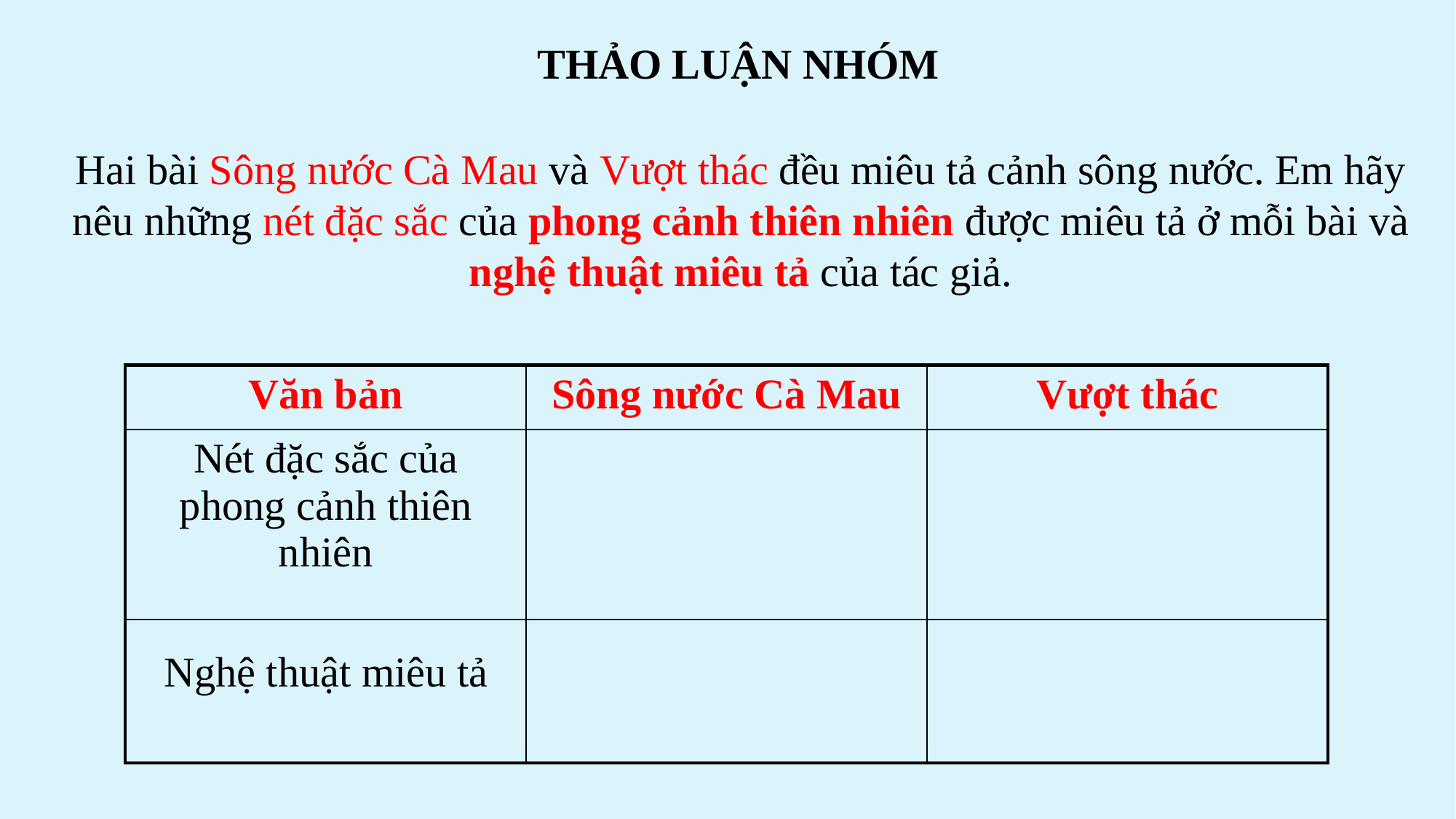

THẢO LUẬN NHÓM

Hai bài Sông nước Cà Mau và Vượt thác đều miêu tả cảnh sông nước. Em hãy nêu những nét đặc sắc của phong cảnh thiên nhiên được miêu tả ở mỗi bài và nghệ thuật miêu tả của tác giả.

| Văn bản | Sông nước Cà Mau | Vượt thác |
| --- | --- | --- |
| Nét đặc sắc của phong cảnh thiên nhiên |  |  |
| Nghệ thuật miêu tả |  |  |